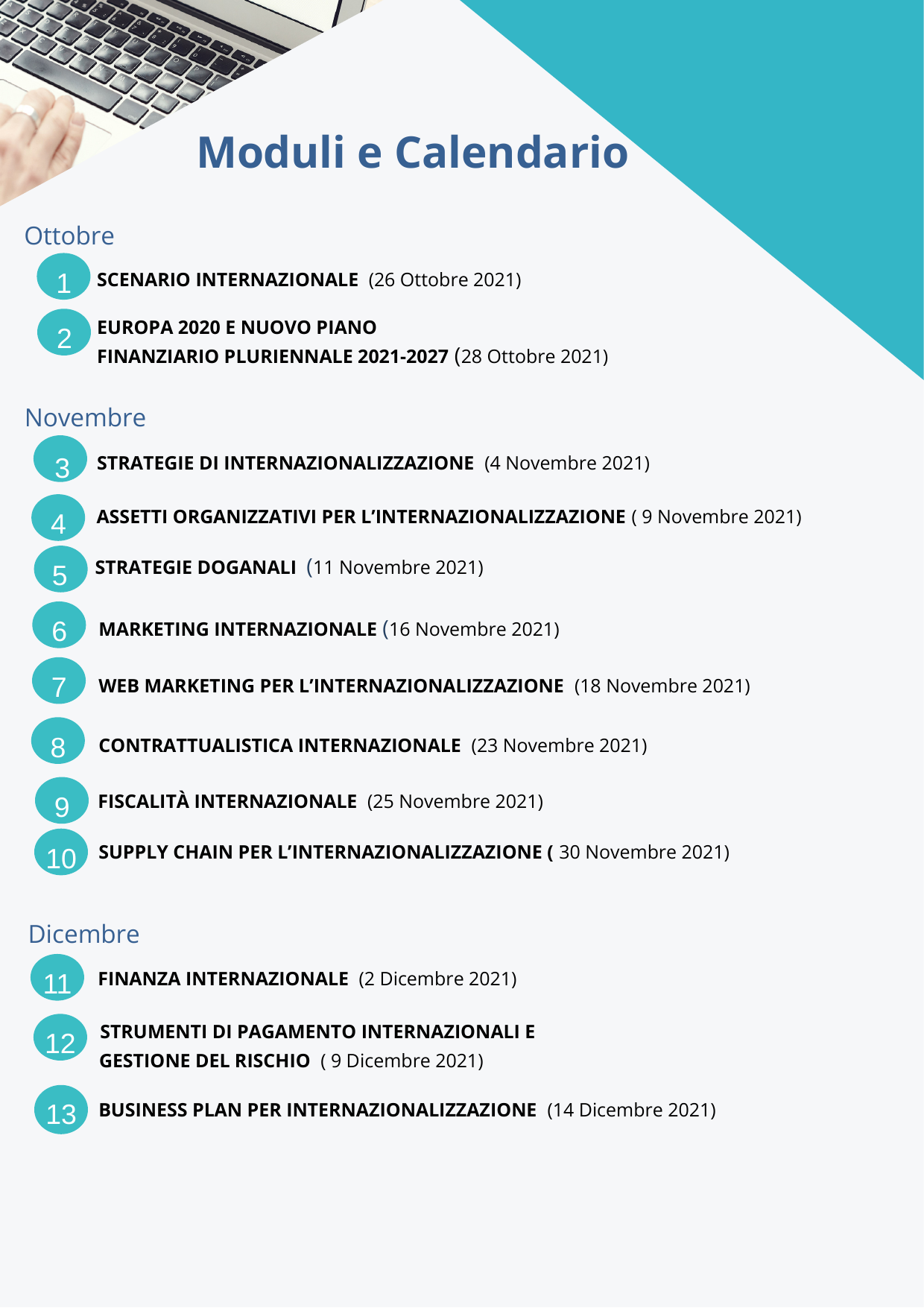

Moduli e Calendario
Ottobre
1

SCENARIO INTERNAZIONALE  (26 Ottobre 2021)
2

EUROPA 2020 E NUOVO PIANO
FINANZIARIO PLURIENNALE 2021-2027 (28 Ottobre 2021)
 Novembre
 3

STRATEGIE DI INTERNAZIONALIZZAZIONE  (4 Novembre 2021)
4

ASSETTI ORGANIZZATIVI PER L’INTERNAZIONALIZZAZIONE ( 9 Novembre 2021)
5

STRATEGIE DOGANALI  (11 Novembre 2021)
6

MARKETING INTERNAZIONALE (16 Novembre 2021)
7

WEB MARKETING PER L’INTERNAZIONALIZZAZIONE  (18 Novembre 2021)
8

CONTRATTUALISTICA INTERNAZIONALE  (23 Novembre 2021)
9

FISCALITÀ INTERNAZIONALE  (25 Novembre 2021)
10

SUPPLY CHAIN PER L’INTERNAZIONALIZZAZIONE ( 30 Novembre 2021)
Dicembre
11

FINANZA INTERNAZIONALE  (2 Dicembre 2021)
12

 STRUMENTI DI PAGAMENTO INTERNAZIONALI E
 GESTIONE DEL RISCHIO  ( 9 Dicembre 2021)
13

BUSINESS PLAN PER INTERNAZIONALIZZAZIONE  (14 Dicembre 2021)